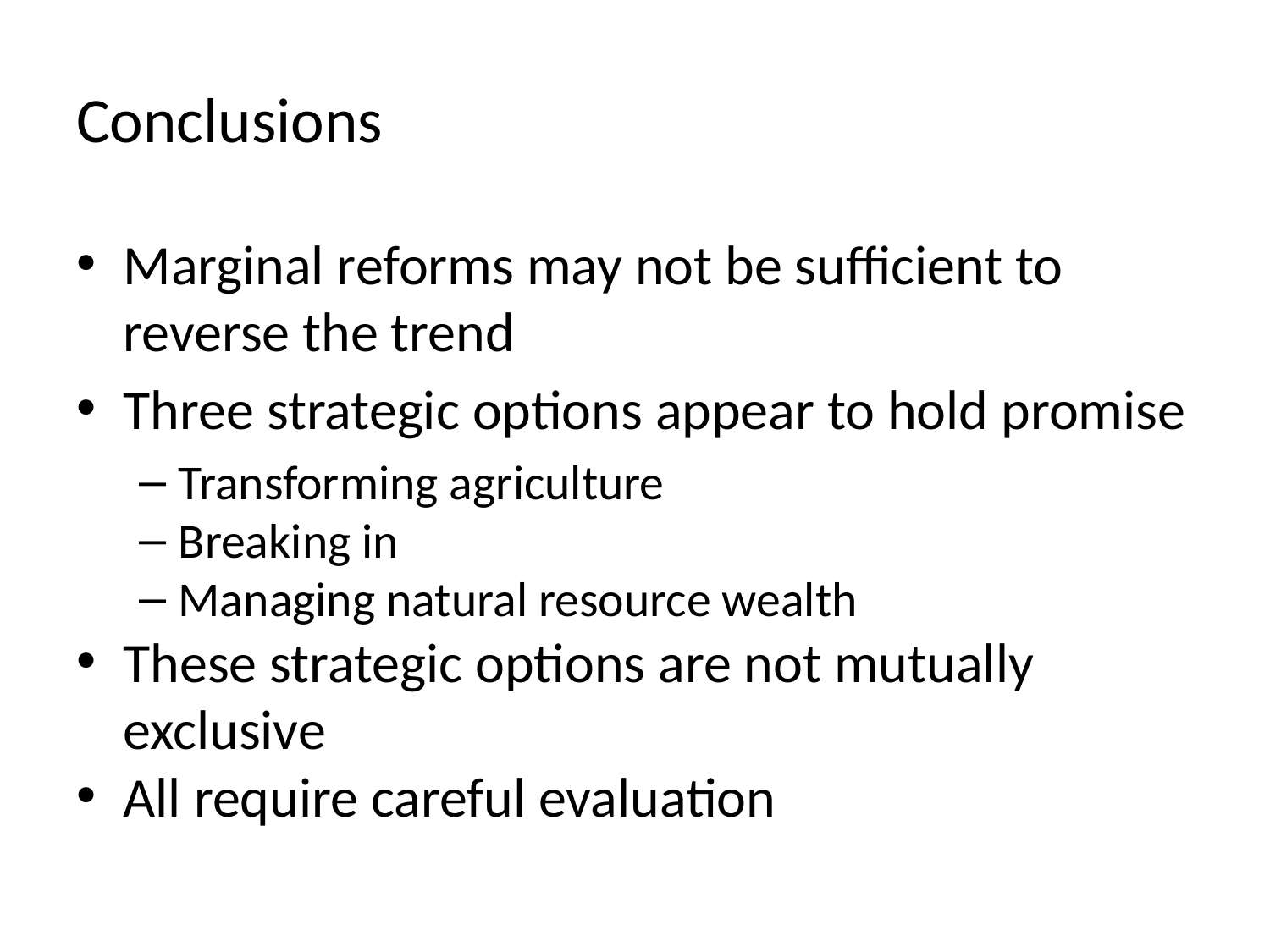

# Conclusions
Marginal reforms may not be sufficient to reverse the trend
Three strategic options appear to hold promise
Transforming agriculture
Breaking in
Managing natural resource wealth
These strategic options are not mutually exclusive
All require careful evaluation